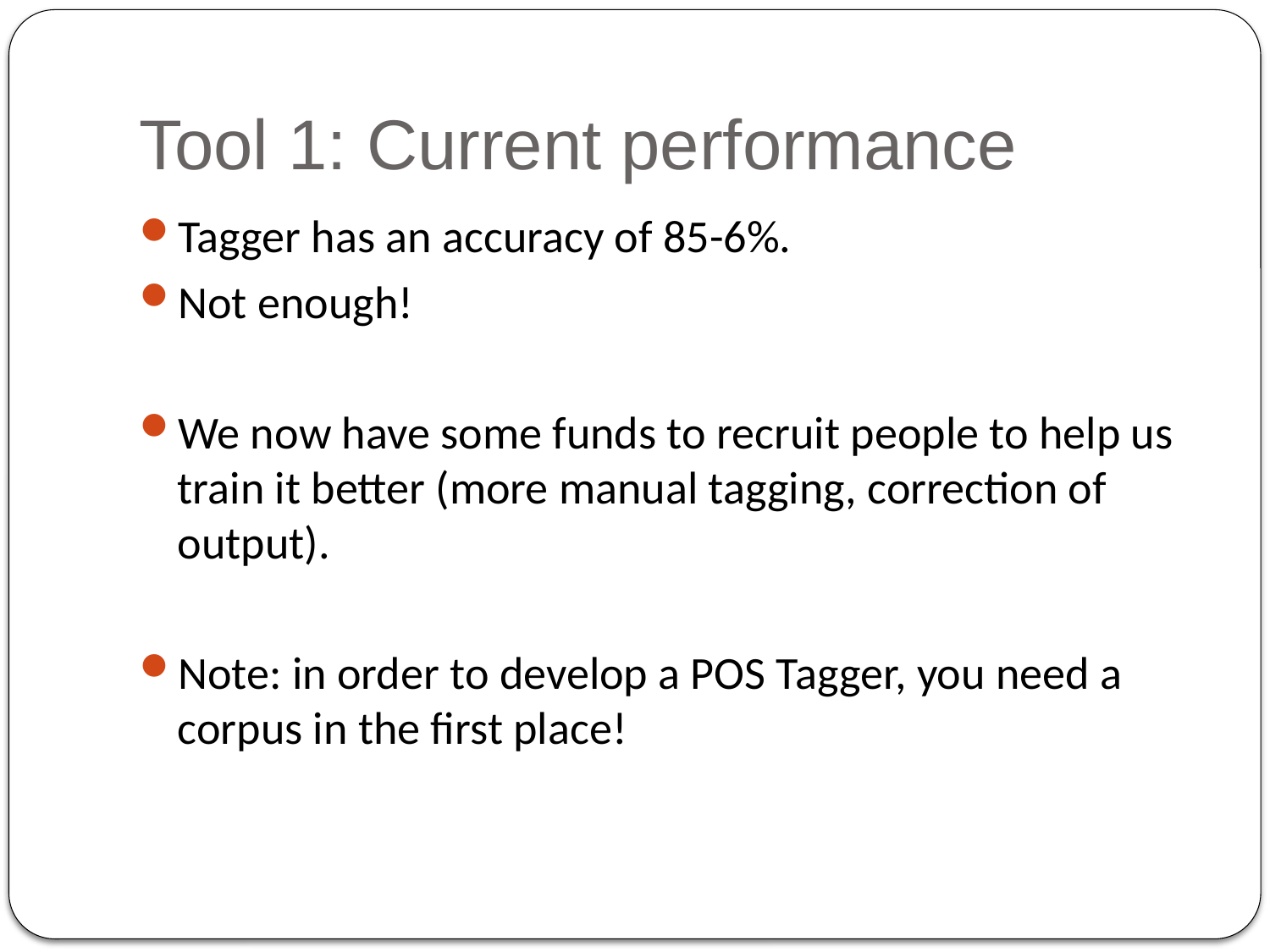

# Tool 1: Current performance
Tagger has an accuracy of 85-6%.
Not enough!

We now have some funds to recruit people to help us train it better (more manual tagging, correction of output).

Note: in order to develop a POS Tagger, you need a corpus in the first place!